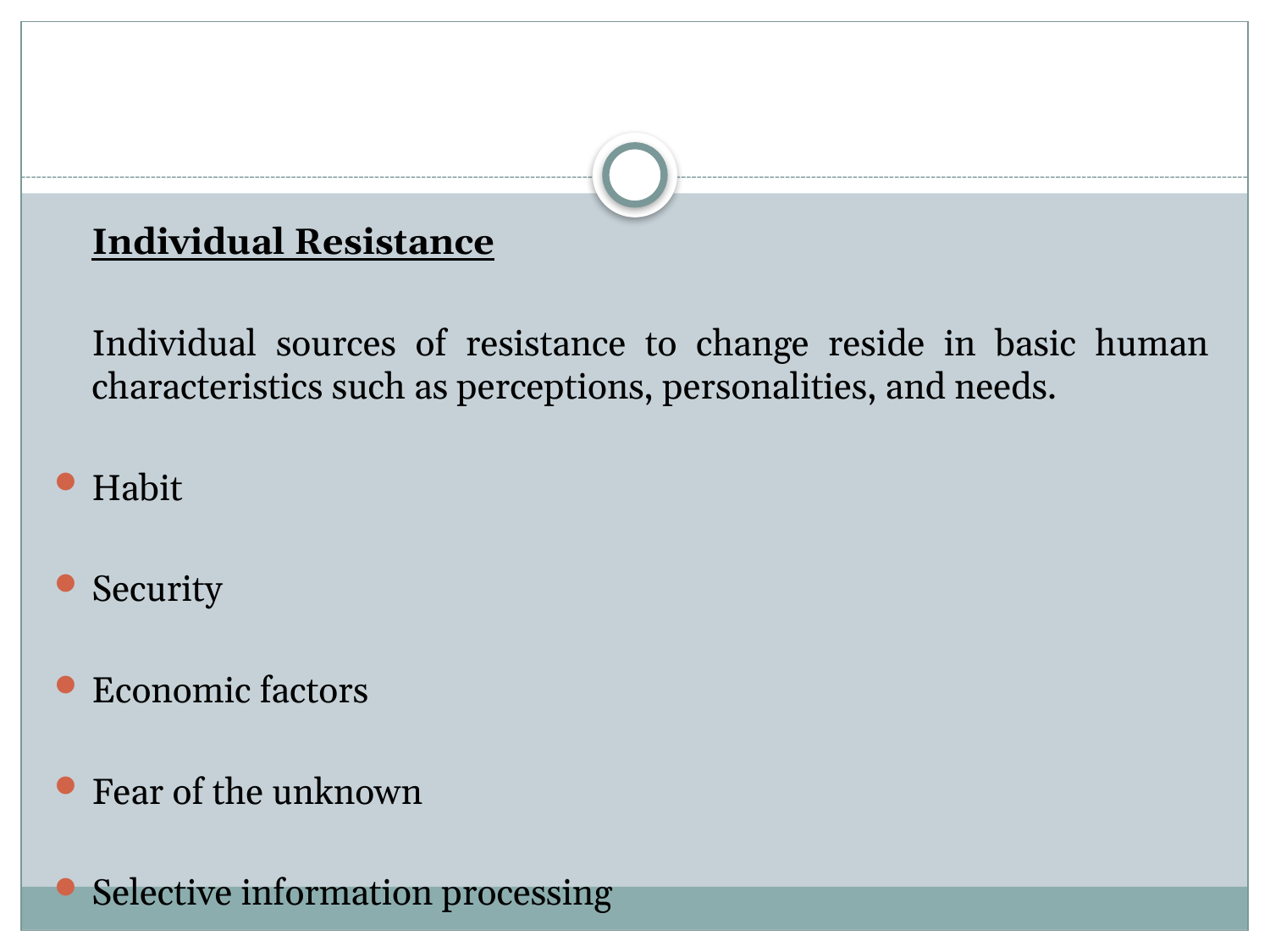

#
	Individual Resistance

	Individual sources of resistance to change reside in basic human characteristics such as perceptions, personalities, and needs.

Habit

Security

Economic factors

Fear of the unknown

Selective information processing